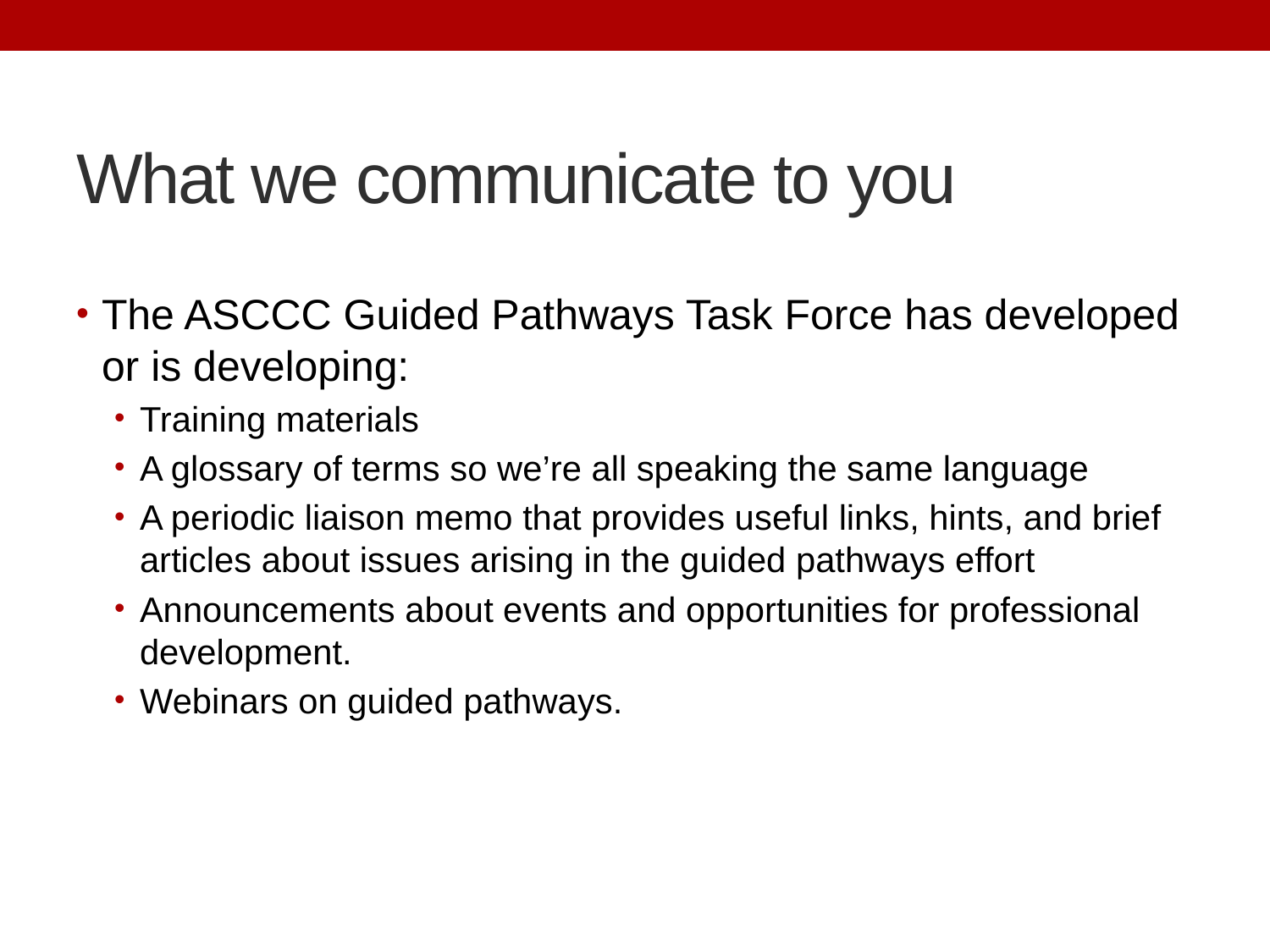

# What we communicate to you

The ASCCC Guided Pathways Task Force has developed or is developing:
Training materials
A glossary of terms so we’re all speaking the same language
A periodic liaison memo that provides useful links, hints, and brief articles about issues arising in the guided pathways effort
Announcements about events and opportunities for professional development.
Webinars on guided pathways.